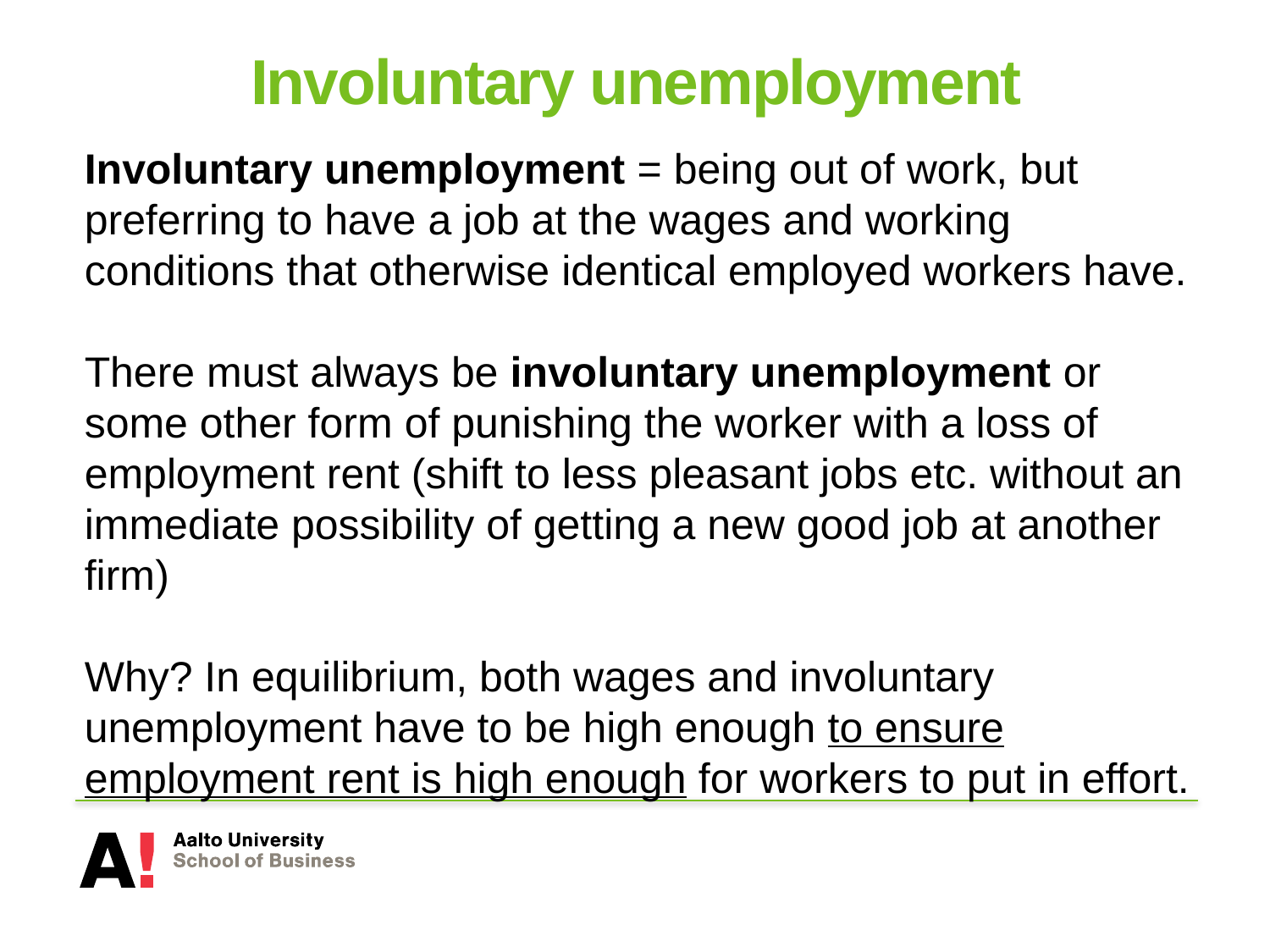

# Involuntary unemployment
Involuntary unemployment = being out of work, but preferring to have a job at the wages and working conditions that otherwise identical employed workers have.

There must always be involuntary unemployment or some other form of punishing the worker with a loss of employment rent (shift to less pleasant jobs etc. without an immediate possibility of getting a new good job at another firm)

Why? In equilibrium, both wages and involuntary unemployment have to be high enough to ensure employment rent is high enough for workers to put in effort.